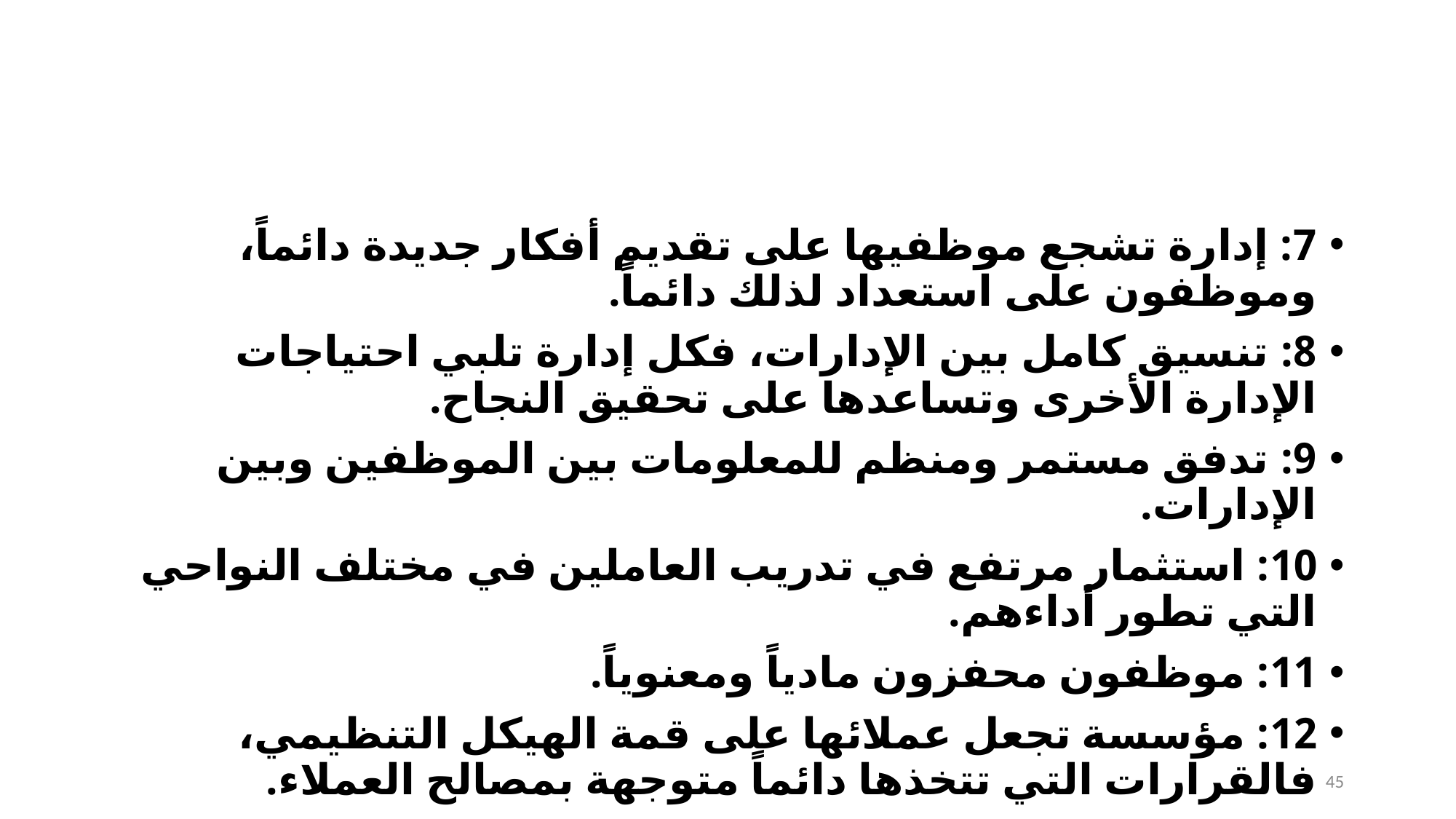

#
7: إدارة تشجع موظفيها على تقديم أفكار جديدة دائماً، وموظفون على استعداد لذلك دائماً.
8: تنسيق كامل بين الإدارات، فكل إدارة تلبي احتياجات الإدارة الأخرى وتساعدها على تحقيق النجاح.
9: تدفق مستمر ومنظم للمعلومات بين الموظفين وبين الإدارات.
10: استثمار مرتفع في تدريب العاملين في مختلف النواحي التي تطور أداءهم.
11: موظفون محفزون مادياً ومعنوياً.
12: مؤسسة تجعل عملائها على قمة الهيكل التنظيمي، فالقرارات التي تتخذها دائماً متوجهة بمصالح العملاء.

45